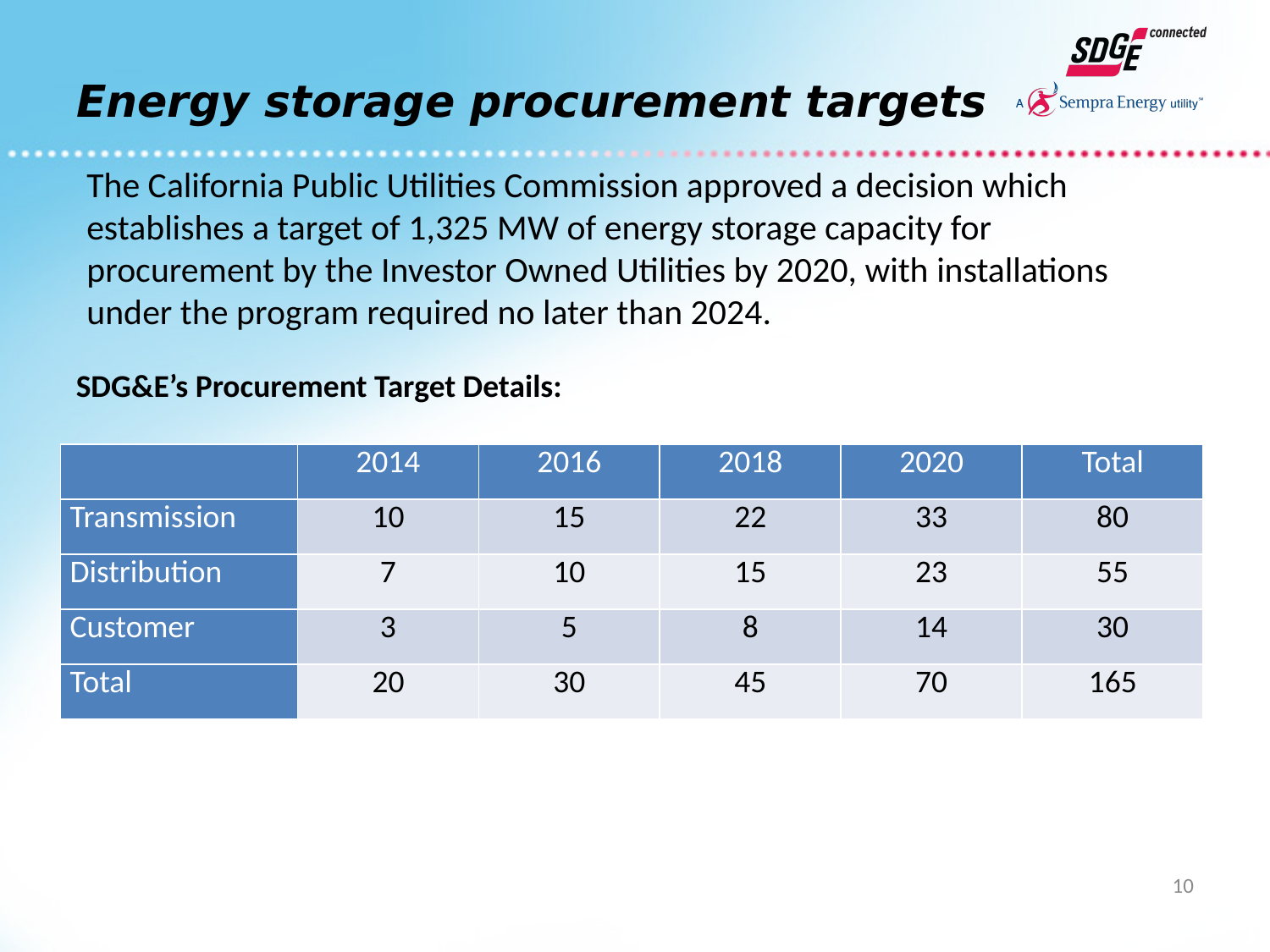

# Energy storage procurement targets
The California Public Utilities Commission approved a decision which establishes a target of 1,325 MW of energy storage capacity for procurement by the Investor Owned Utilities by 2020, with installations under the program required no later than 2024.
SDG&E’s Procurement Target Details:
|  | 2014 | 2016 | 2018 | 2020 | Total |
| --- | --- | --- | --- | --- | --- |
| Transmission | 10 | 15 | 22 | 33 | 80 |
| Distribution | 7 | 10 | 15 | 23 | 55 |
| Customer | 3 | 5 | 8 | 14 | 30 |
| Total | 20 | 30 | 45 | 70 | 165 |
10